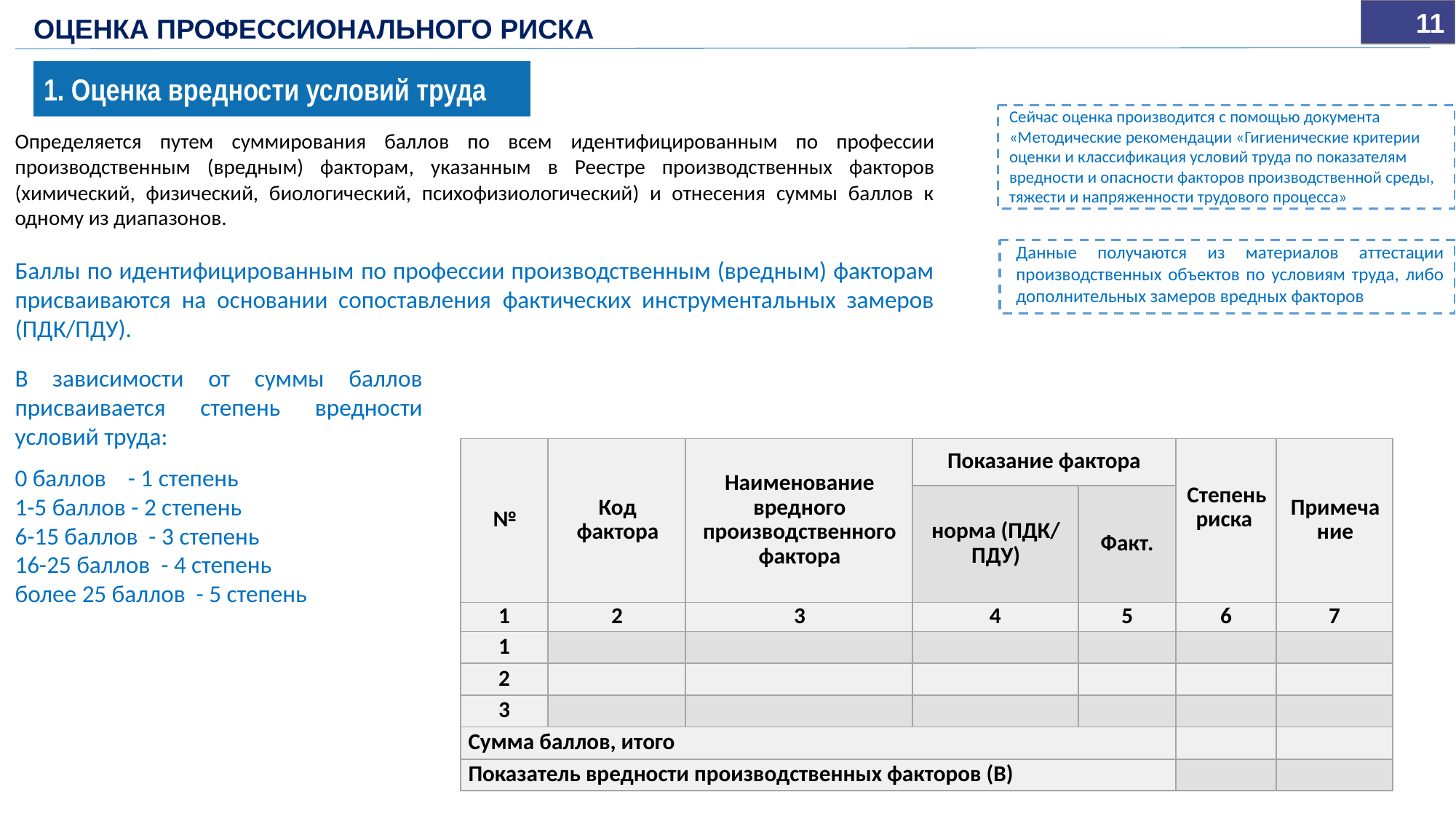

11
ОЦЕНКА ПРОФЕССИОНАЛЬНОГО РИСКА
1. Оценка вредности условий труда
Сейчас оценка производится с помощью документа «Методические рекомендации «Гигиенические критерии оценки и классификация условий труда по показателям вредности и опасности факторов производственной среды,
тяжести и напряженности трудового процесса»

Определяется путем суммирования баллов по всем идентифицированным по профессии производственным (вредным) факторам, указанным в Реестре производственных факторов (химический, физический, биологический, психофизиологический) и отнесения суммы баллов к одному из диапазонов.

Баллы по идентифицированным по профессии производственным (вредным) факторам присваиваются на основании сопоставления фактических инструментальных замеров (ПДК/ПДУ).

Данные получаются из материалов аттестации производственных объектов по условиям труда, либо дополнительных замеров вредных факторов

В зависимости от суммы баллов присваивается степень вредности условий труда:
| № | Код фактора | Наименование вредного производственного фактора | Показание фактора |  | Степеньриска | Примечание |
| --- | --- | --- | --- | --- | --- | --- |
|  |  |  | норма (ПДК/ ПДУ) | Факт. |  |  |
| 1 | 2 | 3 | 4 | 5 | 6 | 7 |
| 1 |  |  |  |  |  |  |
| 2 |  |  |  |  |  |  |
| 3 |  |  |  |  |  |  |
| Сумма баллов, итого |  |  |  |  |  |  |
| Показатель вредности производственных факторов (В) |  |  |  |  |  |  |
0 баллов    - 1 степень
1-5 баллов - 2 степень
6-15 баллов  - 3 степень
16-25 баллов  - 4 степень
более 25 баллов  - 5 степень